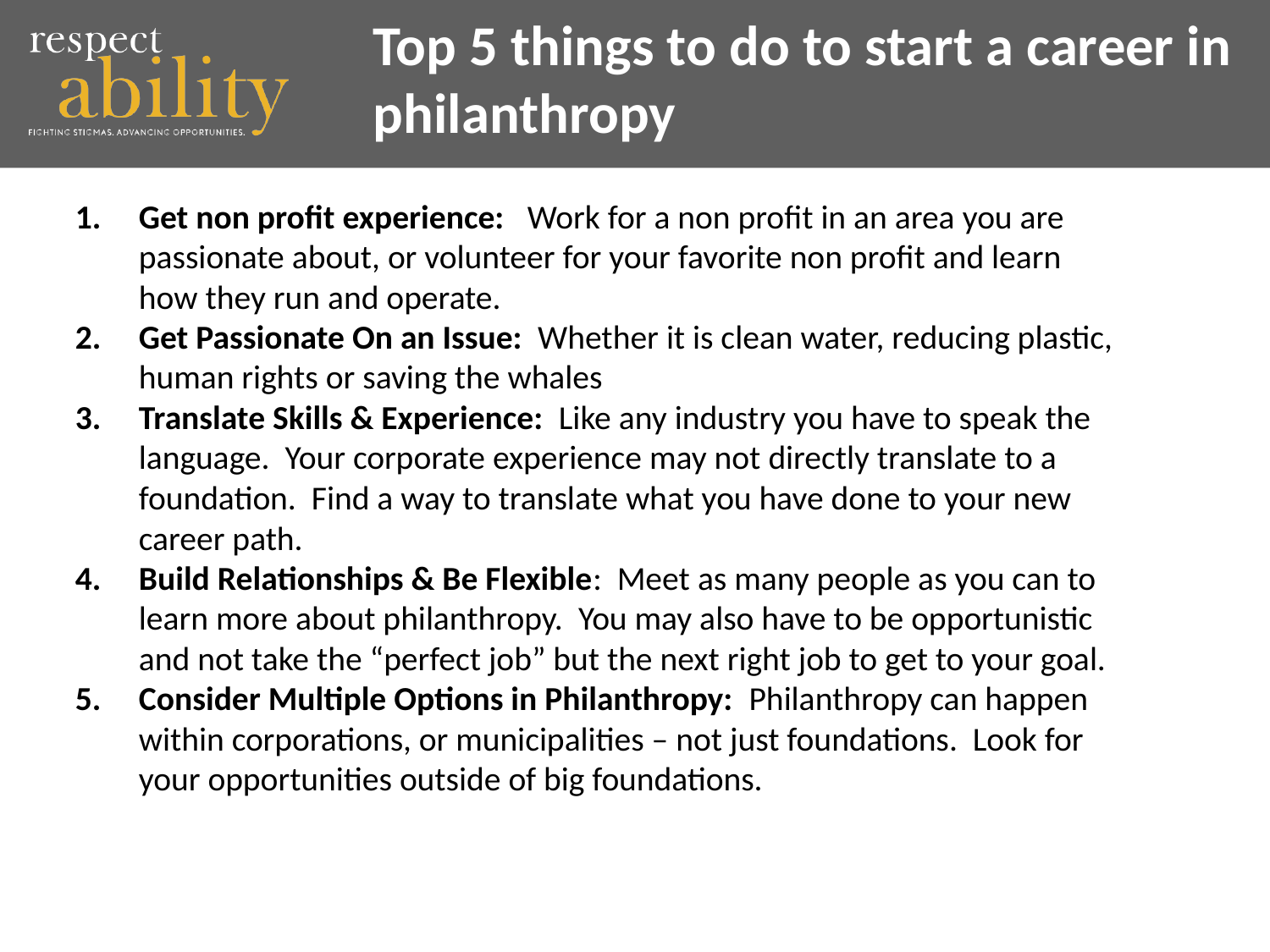

# Top 5 things to do to start a career in philanthropy
Get non profit experience:   Work for a non profit in an area you are passionate about, or volunteer for your favorite non profit and learn how they run and operate.
Get Passionate On an Issue:  Whether it is clean water, reducing plastic, human rights or saving the whales
Translate Skills & Experience:  Like any industry you have to speak the language.  Your corporate experience may not directly translate to a foundation.  Find a way to translate what you have done to your new career path.
Build Relationships & Be Flexible:  Meet as many people as you can to learn more about philanthropy.  You may also have to be opportunistic and not take the “perfect job” but the next right job to get to your goal.
Consider Multiple Options in Philanthropy:  Philanthropy can happen within corporations, or municipalities – not just foundations.  Look for your opportunities outside of big foundations.

9